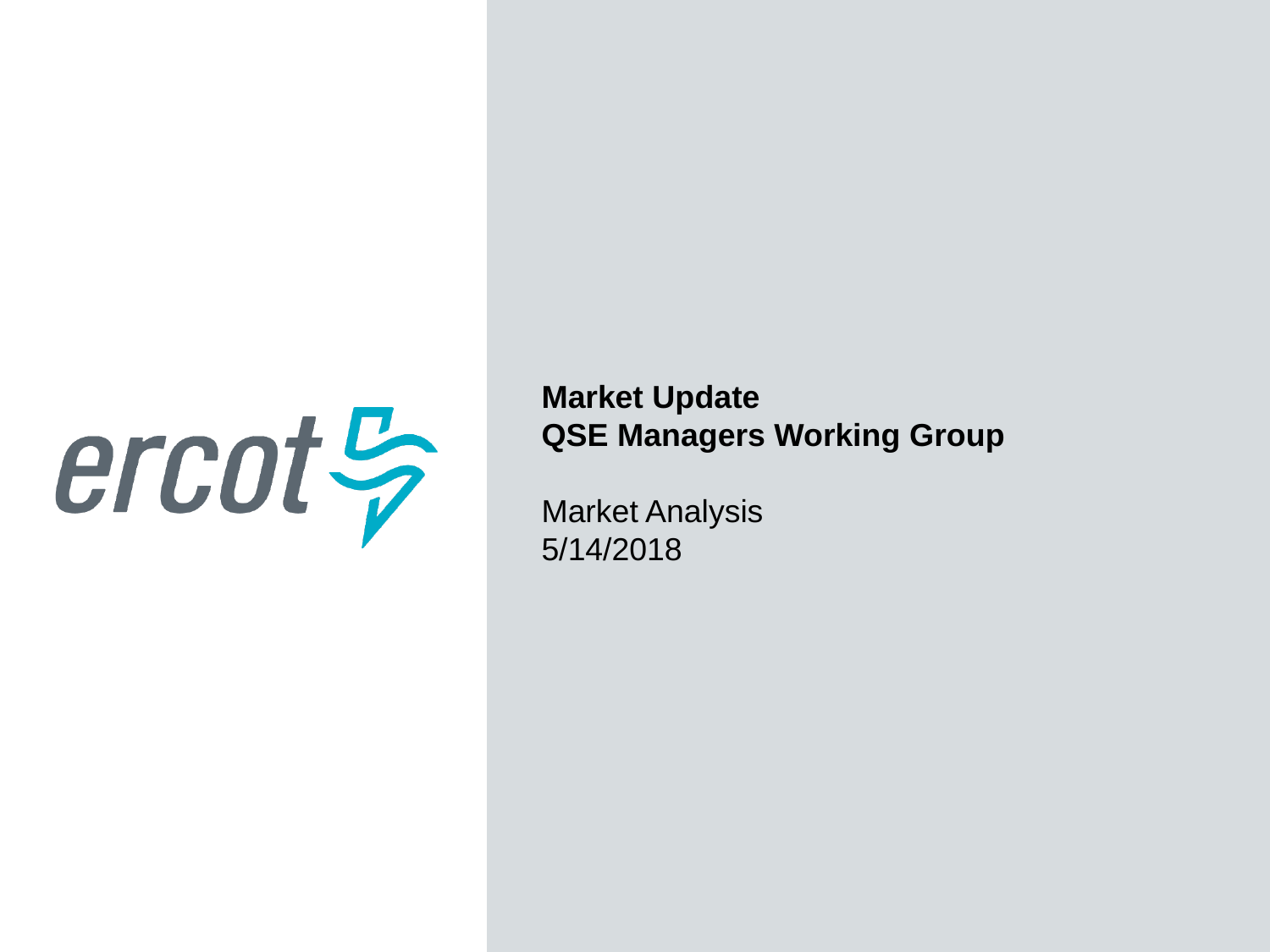

Market Update
QSE Managers Working Group

Market Analysis
5/14/2018